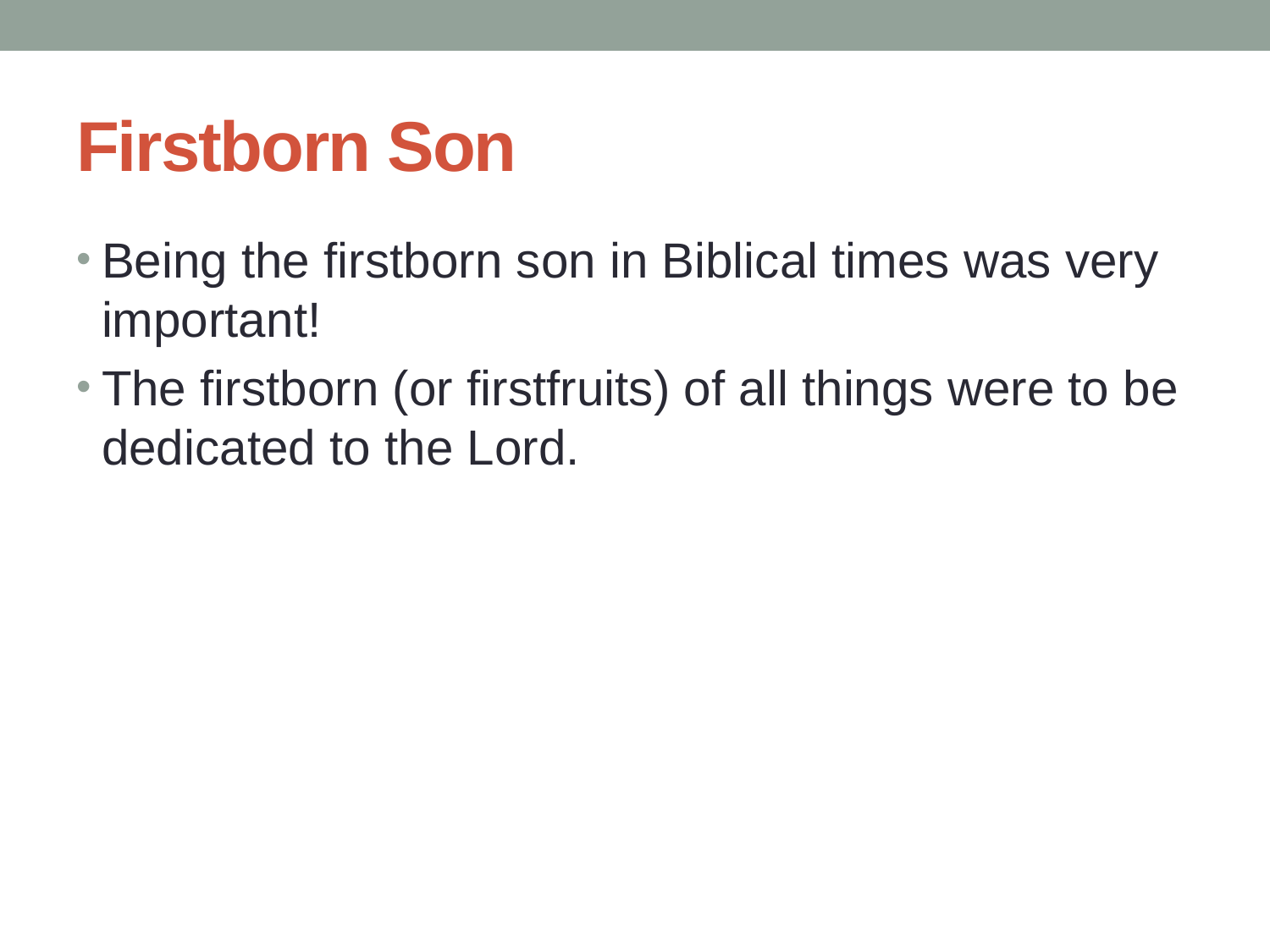

# Firstborn Son
Being the firstborn son in Biblical times was very important!
The firstborn (or firstfruits) of all things were to be dedicated to the Lord.